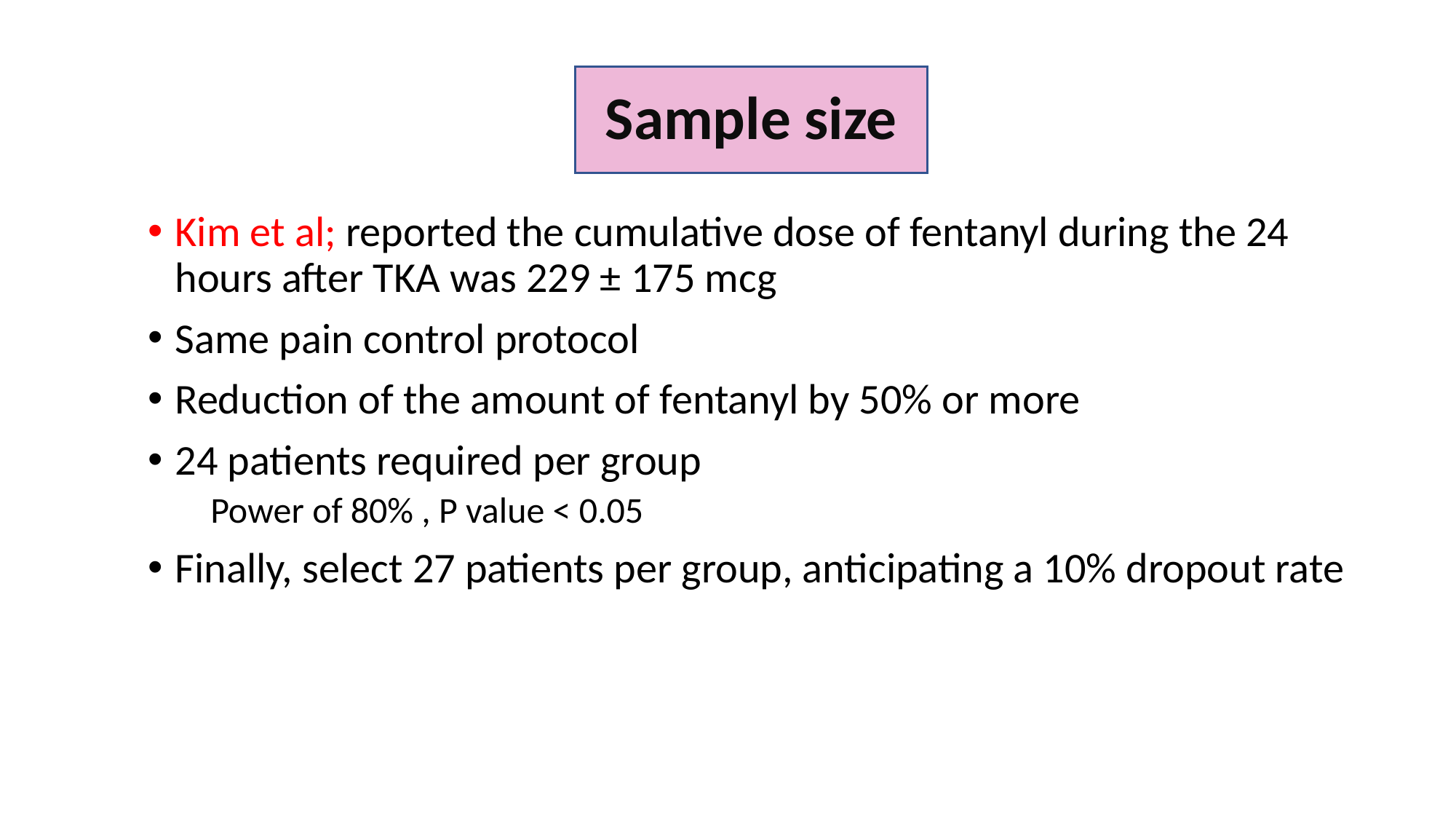

# Sample size
Kim et al; reported the cumulative dose of fentanyl during the 24 hours after TKA was 229 ± 175 mcg
Same pain control protocol
Reduction of the amount of fentanyl by 50% or more
24 patients required per group
 Power of 80% , P value < 0.05
Finally, select 27 patients per group, anticipating a 10% dropout rate